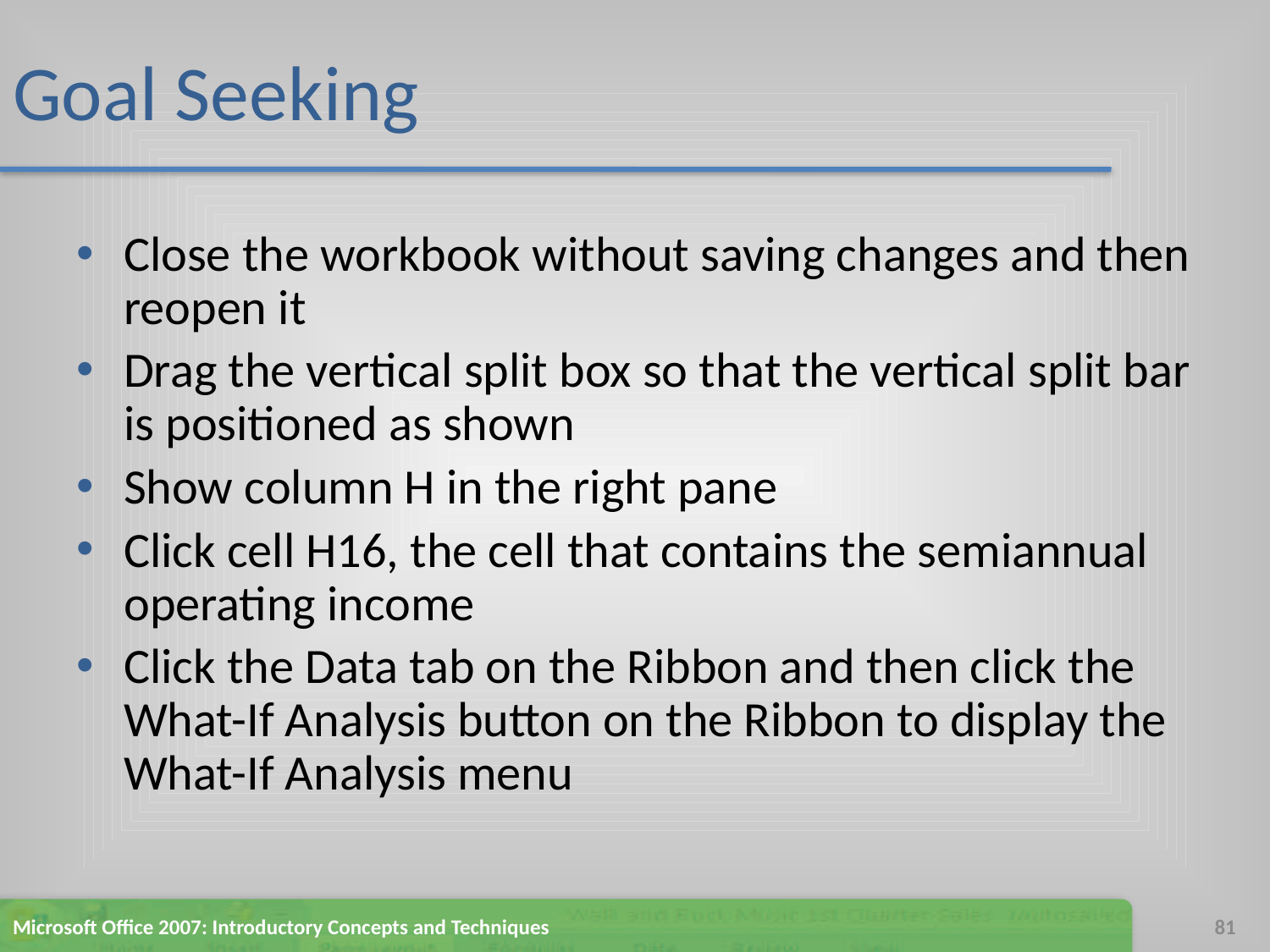

# Goal Seeking
Close the workbook without saving changes and then reopen it
Drag the vertical split box so that the vertical split bar is positioned as shown
Show column H in the right pane
Click cell H16, the cell that contains the semiannual operating income
Click the Data tab on the Ribbon and then click the What-If Analysis button on the Ribbon to display the What-If Analysis menu

Microsoft Office 2007: Introductory Concepts and Techniques
81